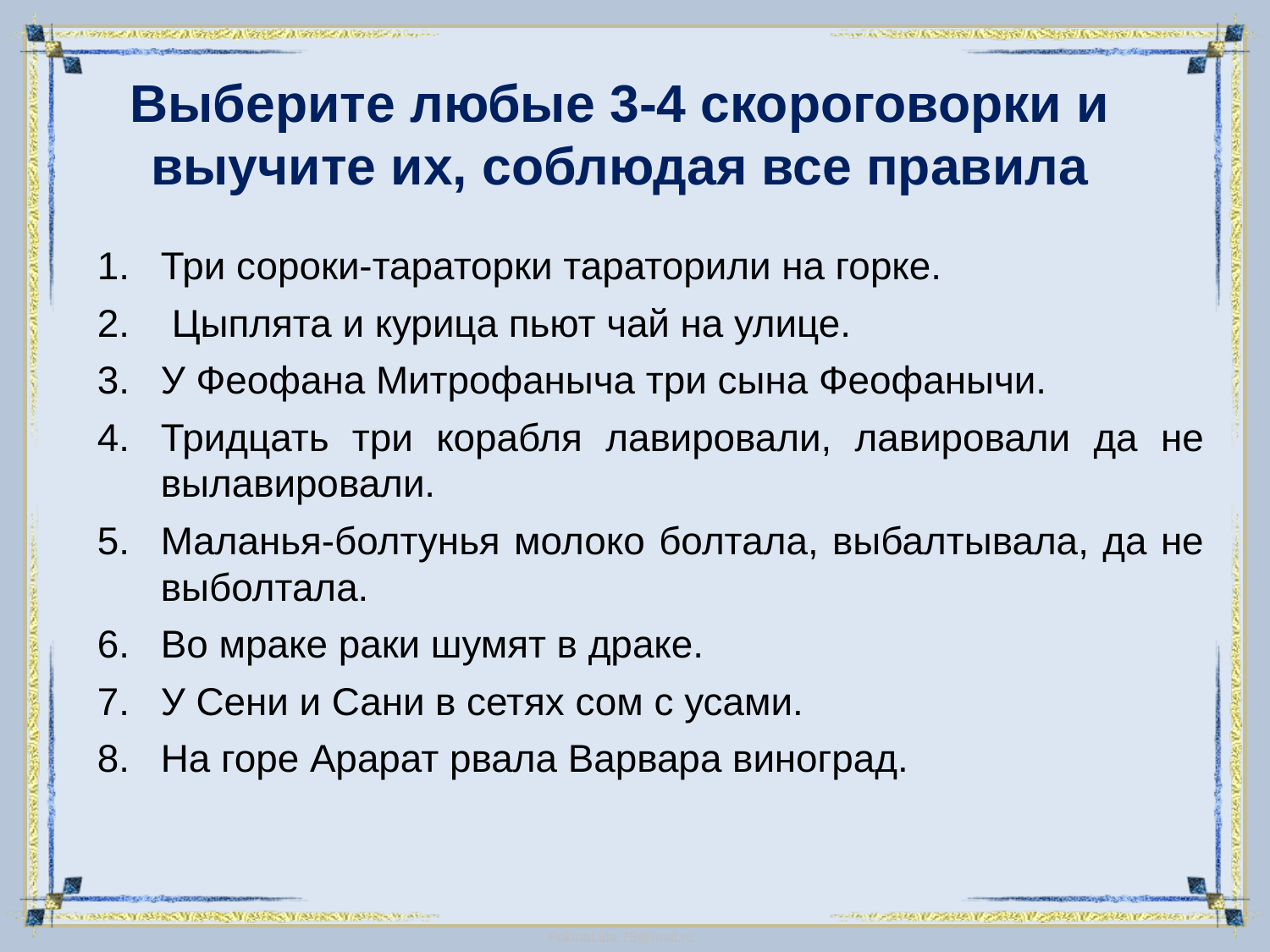

Выберите любые 3-4 скороговорки и выучите их, соблюдая все правила

Три сороки-тараторки тараторили на горке.
 Цыплята и курица пьют чай на улице.
У Феофана Митрофаныча три сына Феофанычи.
Тридцать три корабля лавировали, лавировали да не вылавировали.
Маланья-болтунья молоко болтала, выбалтывала, да не выболтала.
Во мраке раки шумят в драке.
У Сени и Сани в сетях сом с усами.
На горе Арарат рвала Варвара виноград.